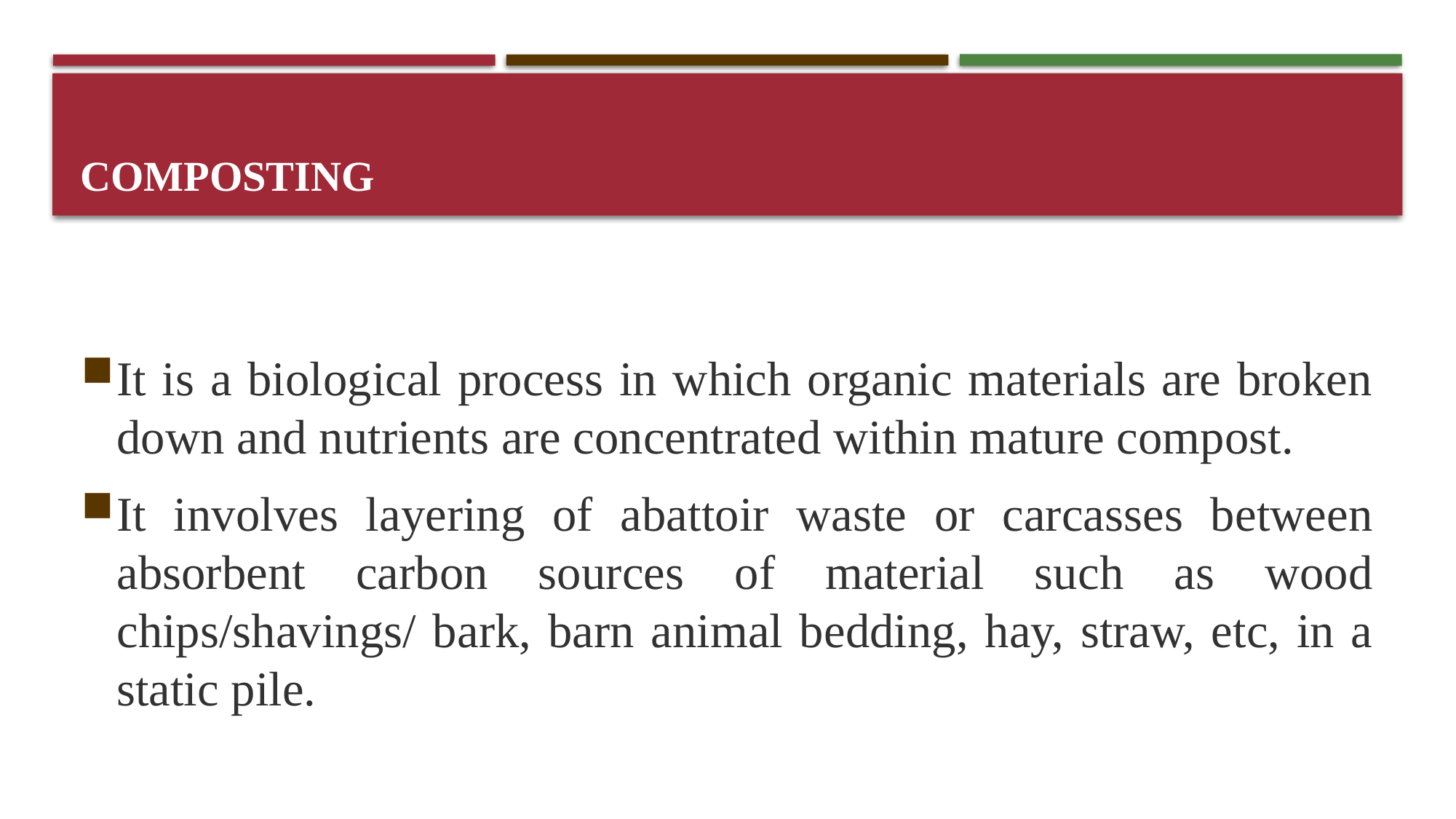

# Composting
It is a biological process in which organic materials are broken down and nutrients are concentrated within mature compost.
It involves layering of abattoir waste or carcasses between absorbent carbon sources of material such as wood chips/shavings/ bark, barn animal bedding, hay, straw, etc, in a static pile.